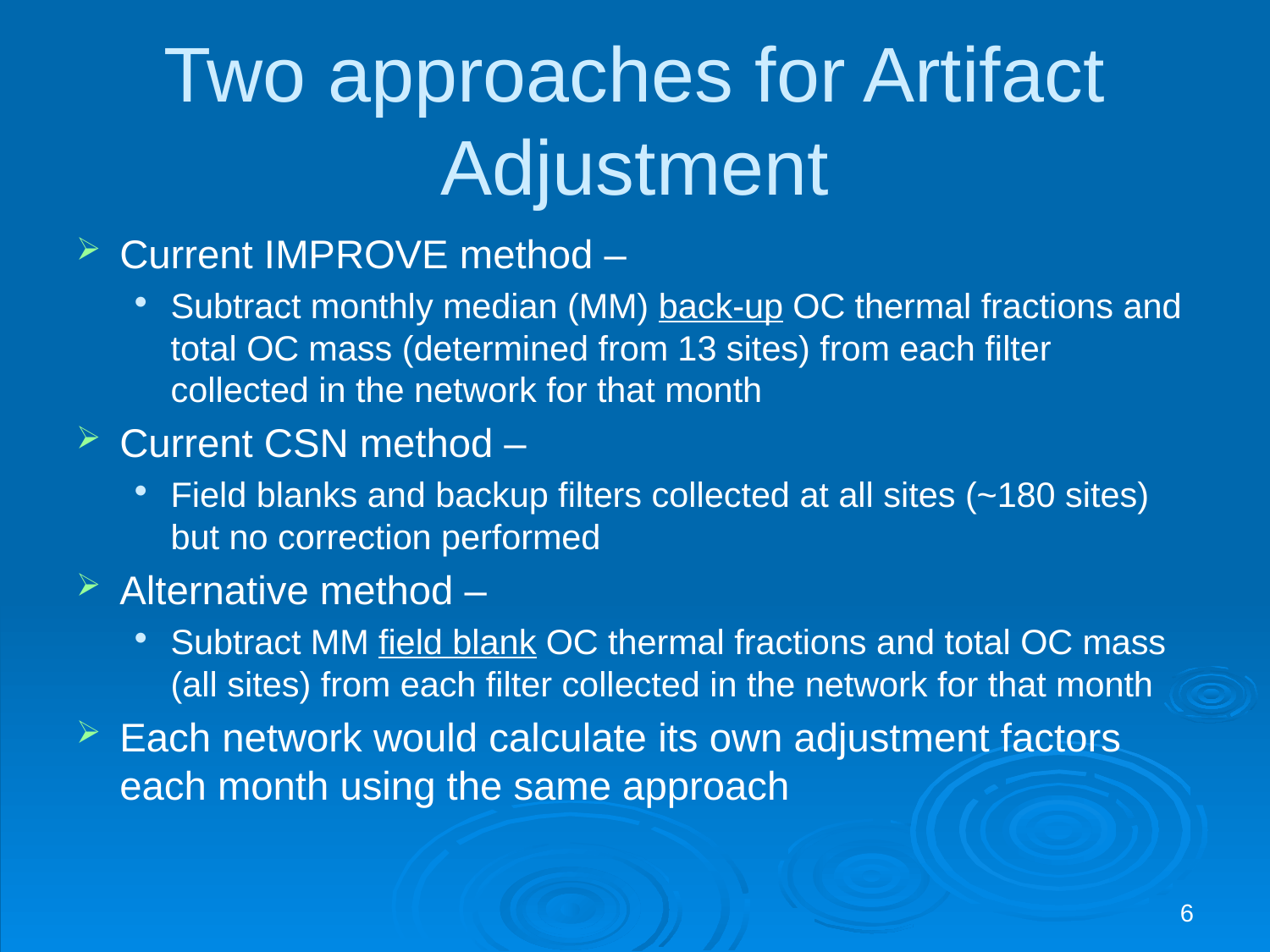

# Two approaches for Artifact Adjustment
Current IMPROVE method –
Subtract monthly median (MM) back-up OC thermal fractions and total OC mass (determined from 13 sites) from each filter collected in the network for that month
Current CSN method –
Field blanks and backup filters collected at all sites (~180 sites) but no correction performed
Alternative method –
Subtract MM field blank OC thermal fractions and total OC mass (all sites) from each filter collected in the network for that month
Each network would calculate its own adjustment factors each month using the same approach
6